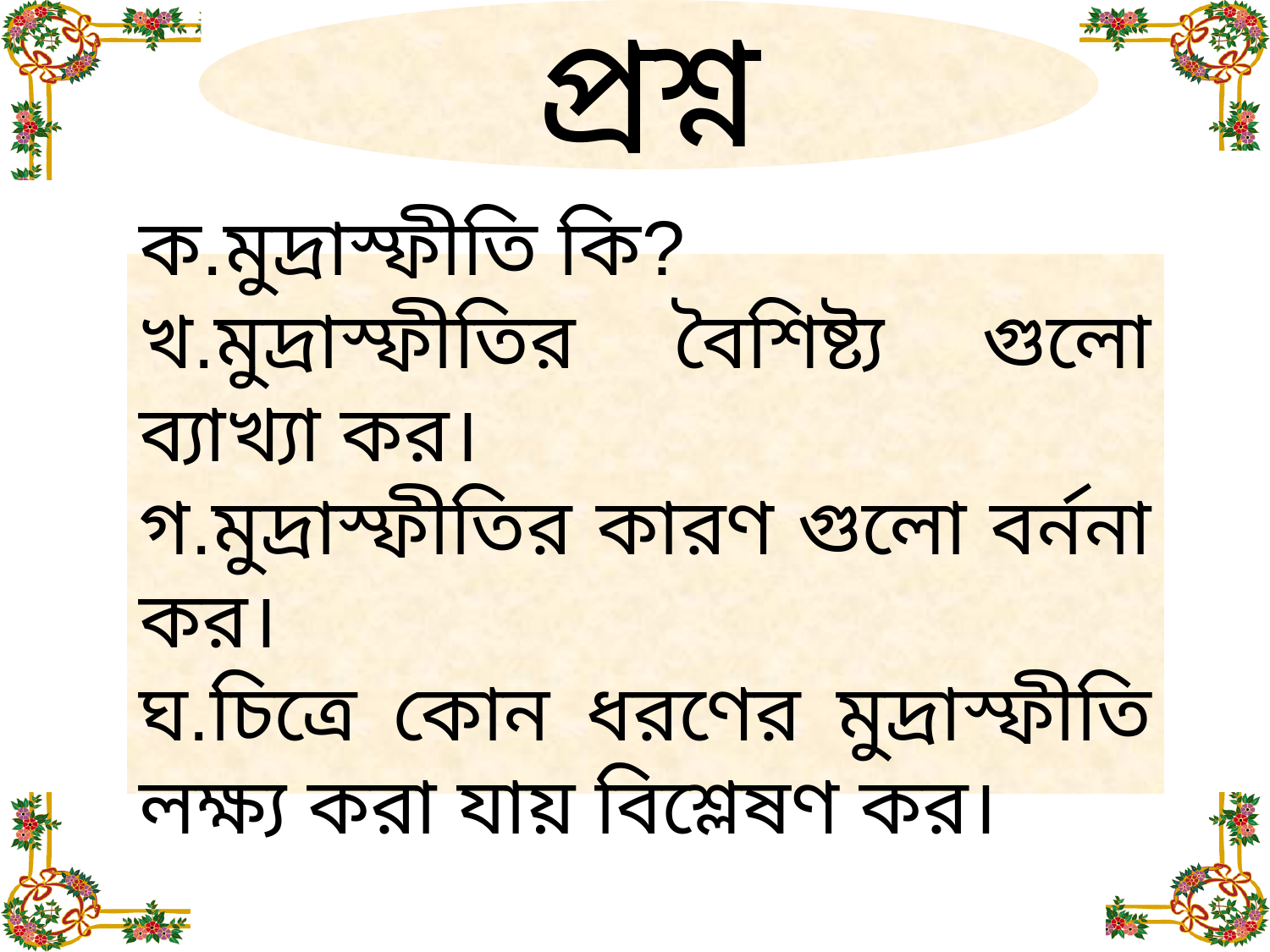

প্রশ্ন
ক.মুদ্রাস্ফীতি কি?
খ.মুদ্রাস্ফীতির বৈশিষ্ট্য গুলো ব্যাখ্যা কর।
গ.মুদ্রাস্ফীতির কারণ গুলো বর্ননা কর।
ঘ.চিত্রে কোন ধরণের মুদ্রাস্ফীতি লক্ষ্য করা যায় বিশ্লেষণ কর।